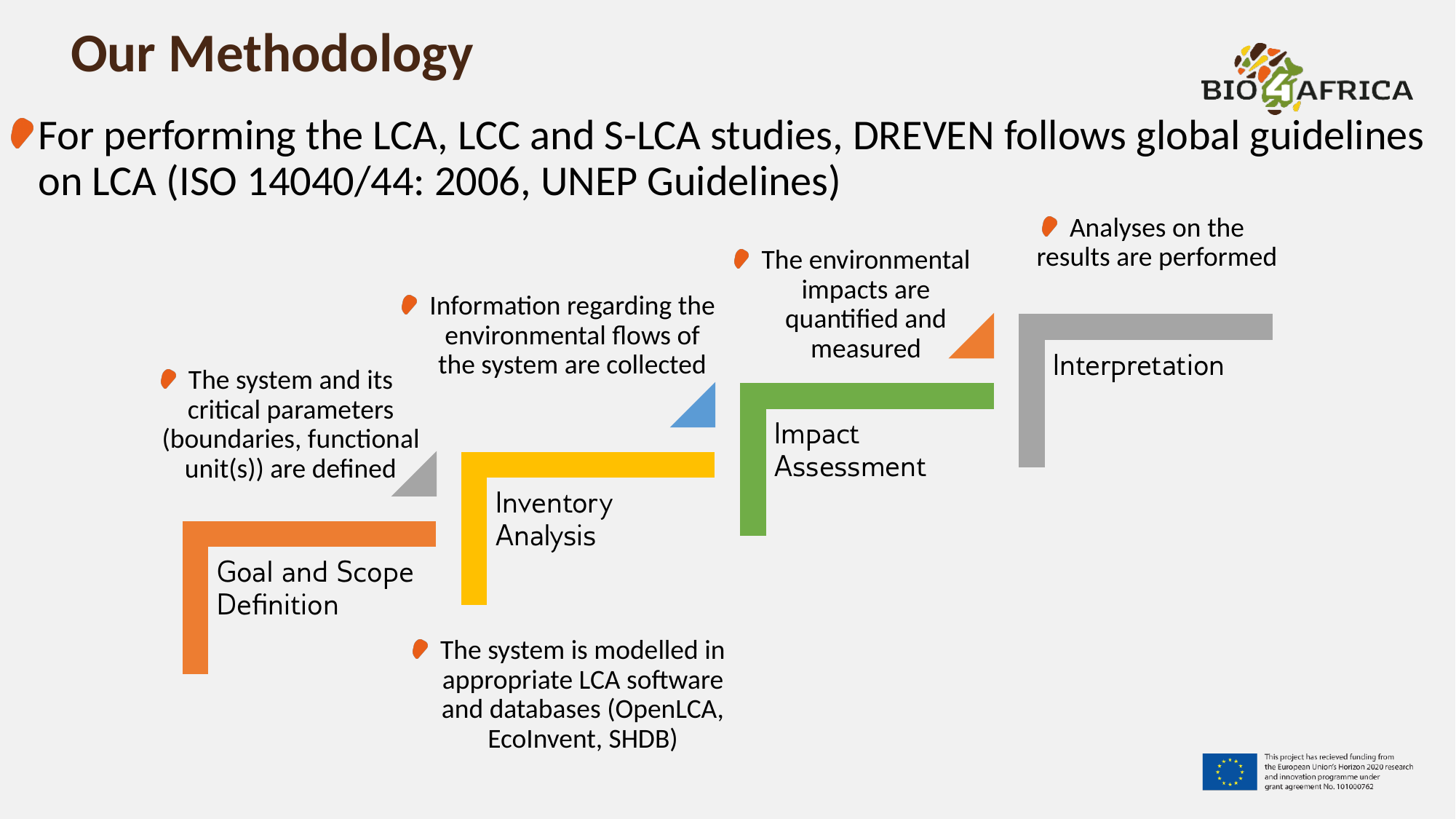

# Our Methodology
For performing the LCA, LCC and S-LCA studies, DREVEN follows global guidelines on LCA (ISO 14040/44: 2006, UNEP Guidelines)

Analyses on the results are performed

The environmental impacts are quantified and measured

Information regarding the environmental flows of the system are collected

Goal and Scope Definition
Inventory Analysis
Impact Assessment
Interpretation
The system and its critical parameters (boundaries, functional unit(s)) are defined

The system is modelled in appropriate LCA software and databases (OpenLCA, EcoInvent, SHDB)